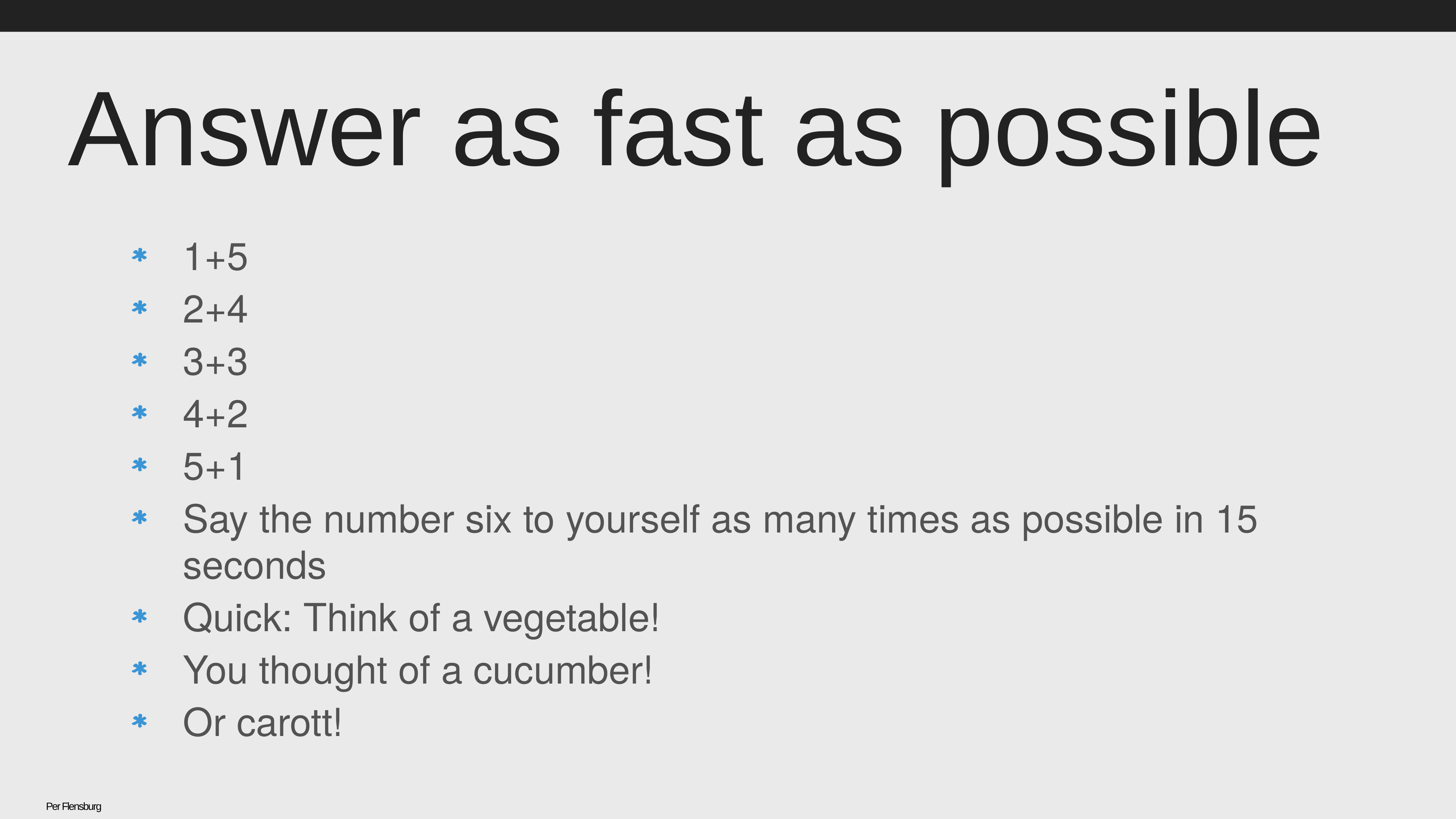

# Answer as fast as possible
1+5
2+4
3+3
4+2
5+1
Say the number six to yourself as many times as possible in 15 seconds
Quick: Think of a vegetable!
You thought of a cucumber!
Or carott!
23